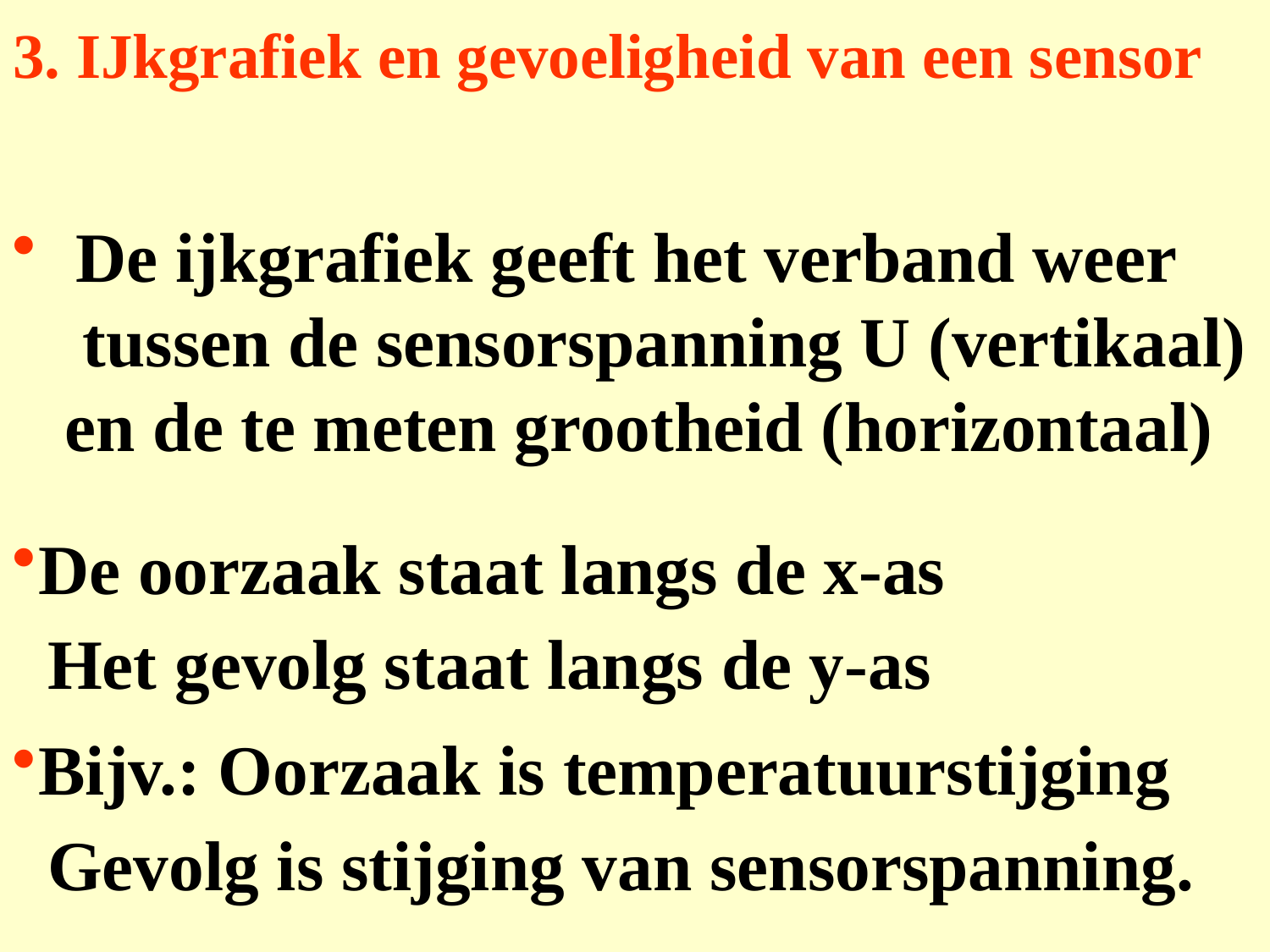

# 3. IJkgrafiek en gevoeligheid van een sensor
De ijkgrafiek geeft het verband weer
    tussen de sensorspanning U (vertikaal)
   en de te meten grootheid (horizontaal)
De oorzaak staat langs de x-as
  Het gevolg staat langs de y-as
Bijv.: Oorzaak is temperatuurstijging
  Gevolg is stijging van sensorspanning.